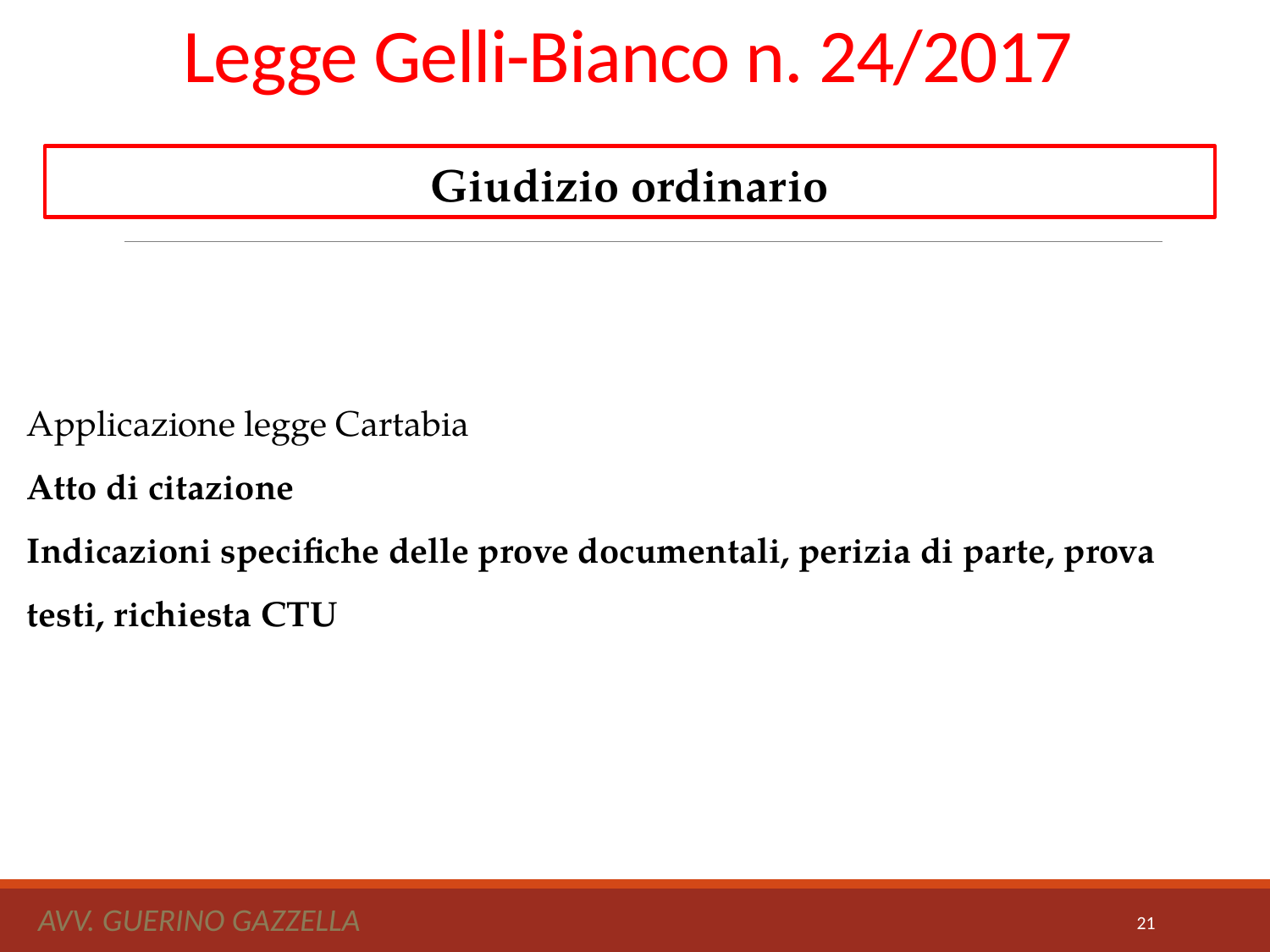

# Legge Gelli-Bianco n. 24/2017
Giudizio ordinario
Applicazione legge Cartabia
Atto di citazione
Indicazioni specifiche delle prove documentali, perizia di parte, prova testi, richiesta CTU
Avv. Guerino Gazzella
21